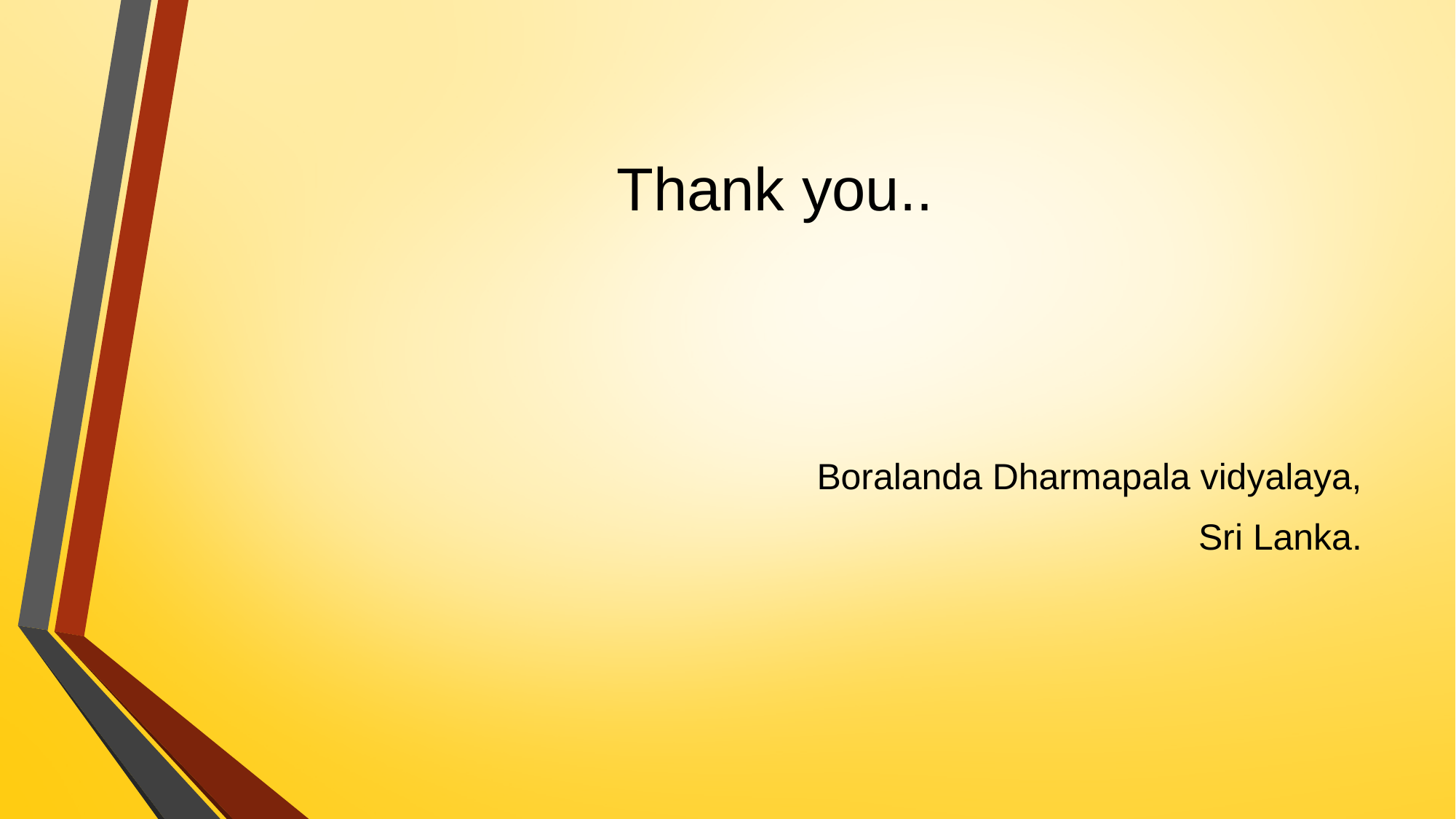

# Thank you..
Boralanda Dharmapala vidyalaya,
Sri Lanka.